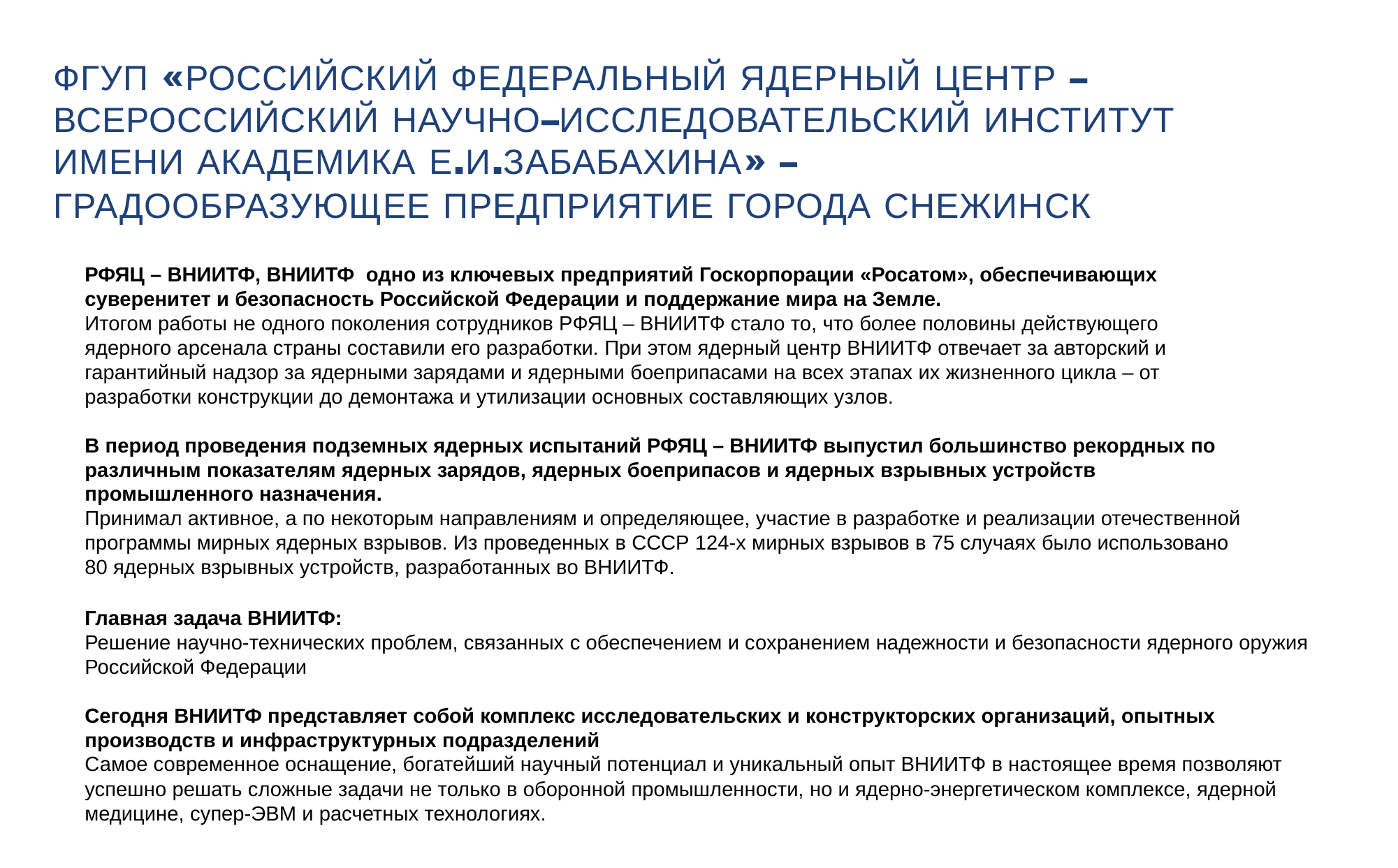

ФГУП «РОССИЙСКИЙ ФЕДЕРАЛЬНЫЙ ЯДЕРНЫЙ ЦЕНТР – ВСЕРОССИЙСКИЙ НАУЧНО–ИССЛЕДОВАТЕЛЬСКИЙ ИНСТИТУТ ИМЕНИ АКАДЕМИКА Е.И.ЗАБАБАХИНА» –
ГРАДООБРАЗУЮЩЕЕ ПРЕДПРИЯТИЕ ГОРОДА СНЕЖИНСК
РФЯЦ – ВНИИТФ, ВНИИТФ  одно из ключевых предприятий Госкорпорации «Росатом», обеспечивающих суверенитет и безопасность Российской Федерации и поддержание мира на Земле.
Итогом работы не одного поколения сотрудников РФЯЦ – ВНИИТФ стало то, что более половины действующего ядерного арсенала страны составили его разработки. При этом ядерный центр ВНИИТФ отвечает за авторский и гарантийный надзор за ядерными зарядами и ядерными боеприпасами на всех этапах их жизненного цикла – от разработки конструкции до демонтажа и утилизации основных составляющих узлов.

В период проведения подземных ядерных испытаний РФЯЦ – ВНИИТФ выпустил большинство рекордных по различным показателям ядерных зарядов, ядерных боеприпасов и ядерных взрывных устройств промышленного назначения.
Принимал активное, а по некоторым направлениям и определяющее, участие в разработке и реализации отечественной программы мирных ядерных взрывов. Из проведенных в СССР 124-х мирных взрывов в 75 случаях было использовано 80 ядерных взрывных устройств, разработанных во ВНИИТФ.
Главная задача ВНИИТФ:
Решение научно-технических проблем, связанных с обеспечением и сохранением надежности и безопасности ядерного оружия Российской Федерации

Сегодня ВНИИТФ представляет собой комплекс исследовательских и конструкторских организаций, опытных производств и инфраструктурных подразделений
Самое современное оснащение, богатейший научный потенциал и уникальный опыт ВНИИТФ в настоящее время позволяют успешно решать сложные задачи не только в оборонной промышленности, но и ядерно-энергетическом комплексе, ядерной медицине, супер-ЭВМ и расчетных технологиях.